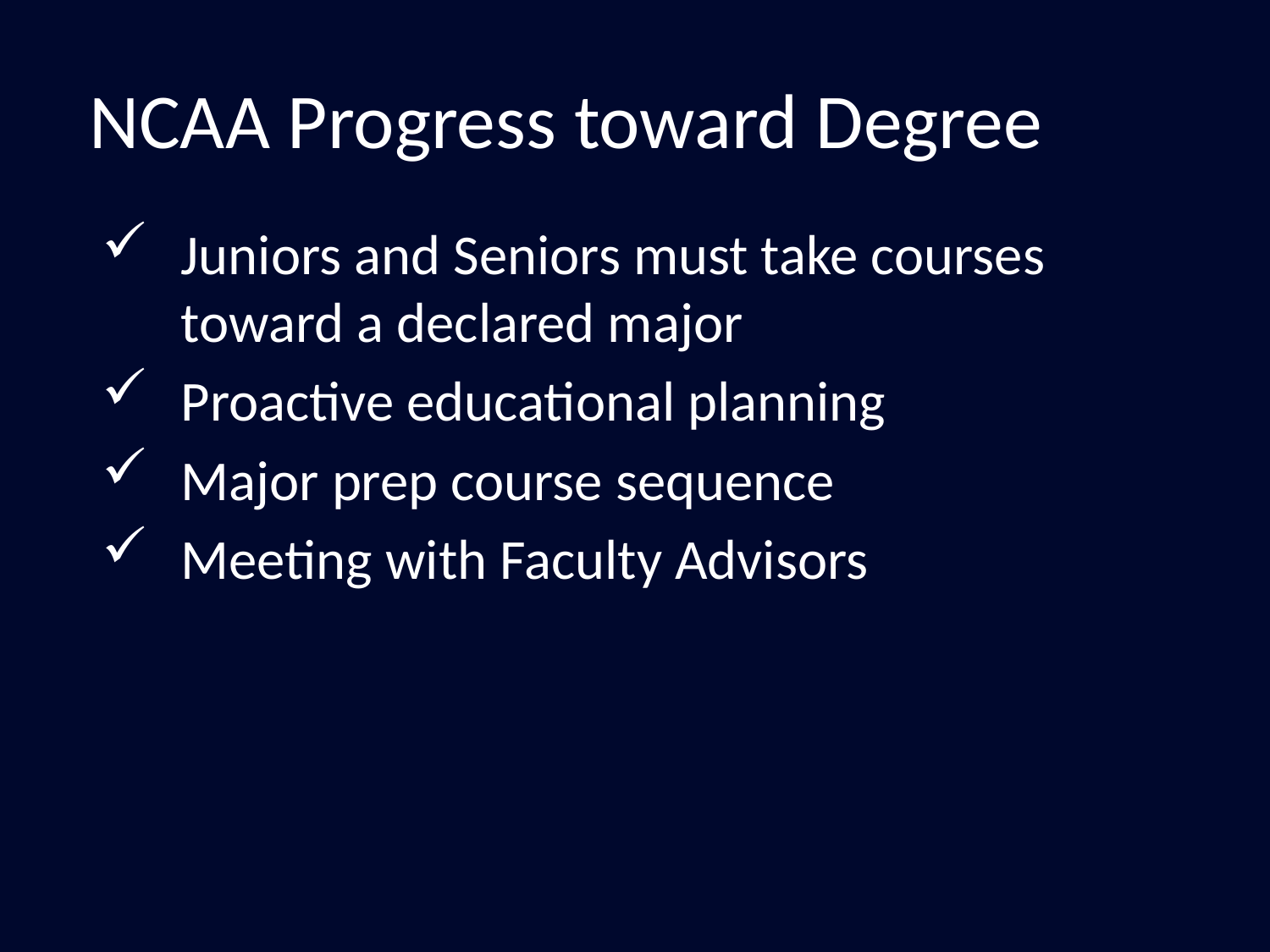

# NCAA Progress toward Degree
Juniors and Seniors must take courses toward a declared major
Proactive educational planning
Major prep course sequence
Meeting with Faculty Advisors